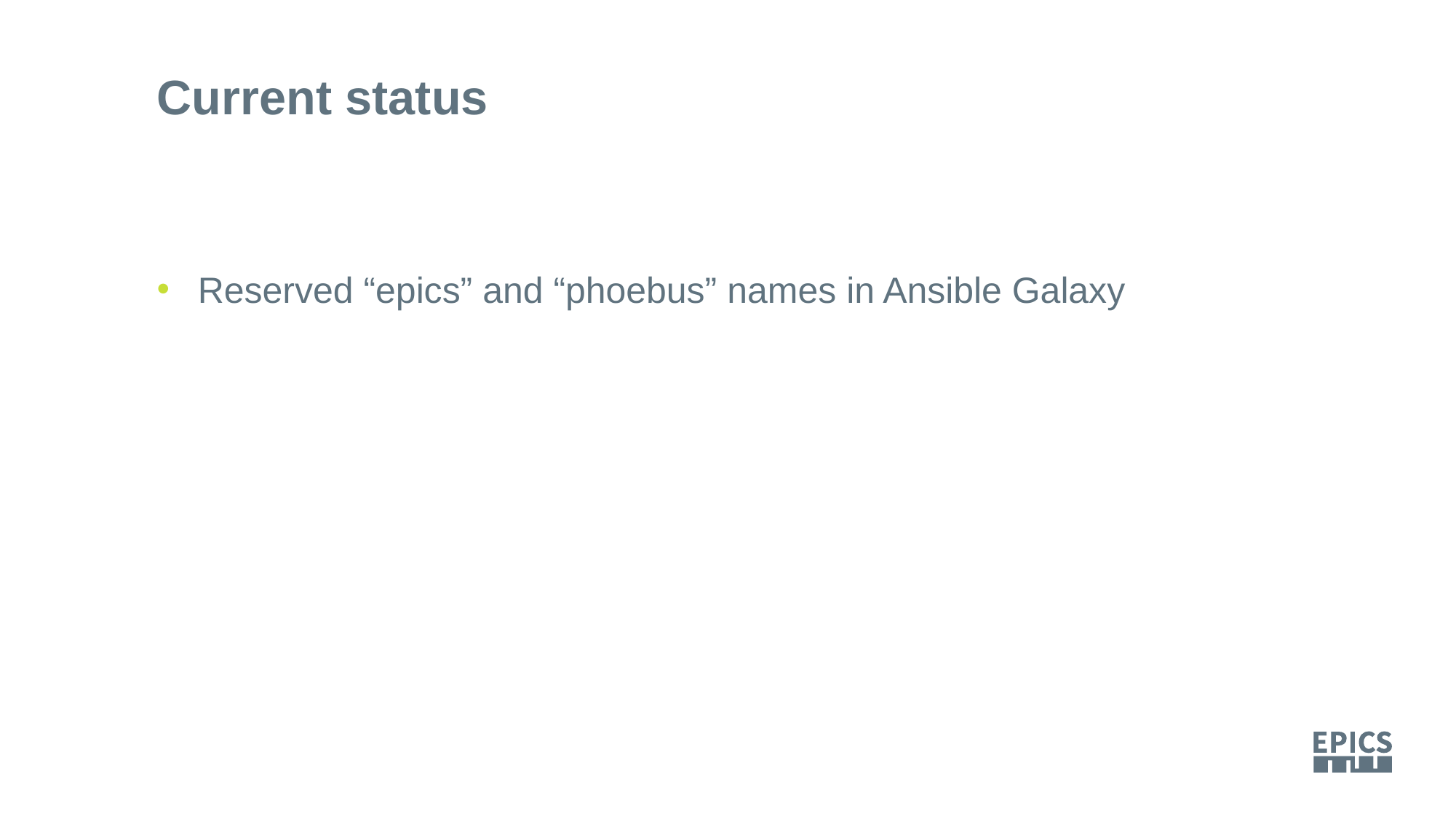

Current status

Reserved “epics” and “phoebus” names in Ansible Galaxy